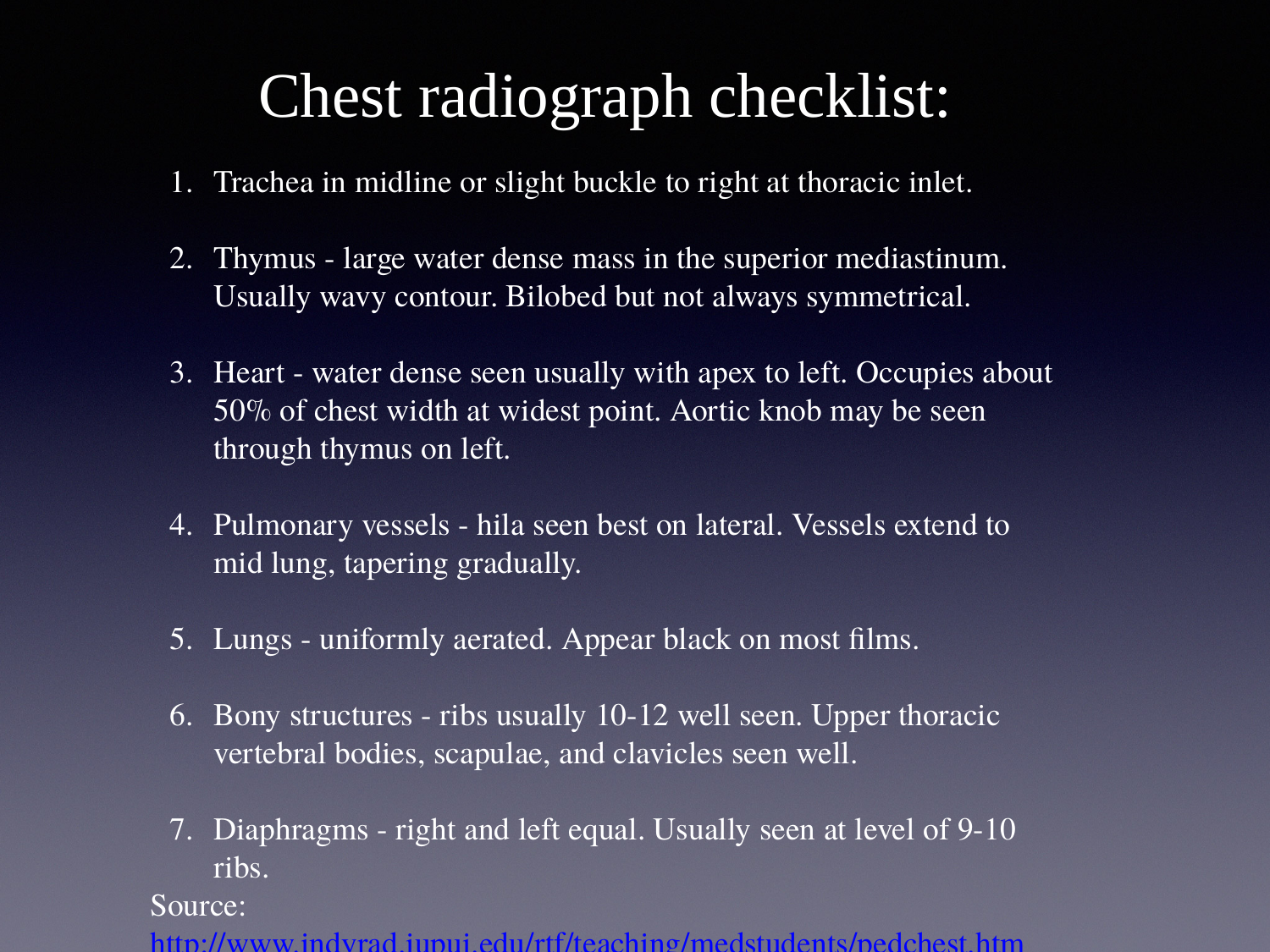

Chest radiograph checklist:
Trachea in midline or slight buckle to right at thoracic inlet.
Thymus - large water dense mass in the superior mediastinum. Usually wavy contour. Bilobed but not always symmetrical.
Heart - water dense seen usually with apex to left. Occupies about 50% of chest width at widest point. Aortic knob may be seen through thymus on left.
Pulmonary vessels - hila seen best on lateral. Vessels extend to mid lung, tapering gradually.
Lungs - uniformly aerated. Appear black on most films.
Bony structures - ribs usually 10-12 well seen. Upper thoracic vertebral bodies, scapulae, and clavicles seen well.
Diaphragms - right and left equal. Usually seen at level of 9-10 ribs.
Source: http://www.indyrad.iupui.edu/rtf/teaching/medstudents/pedchest.htm